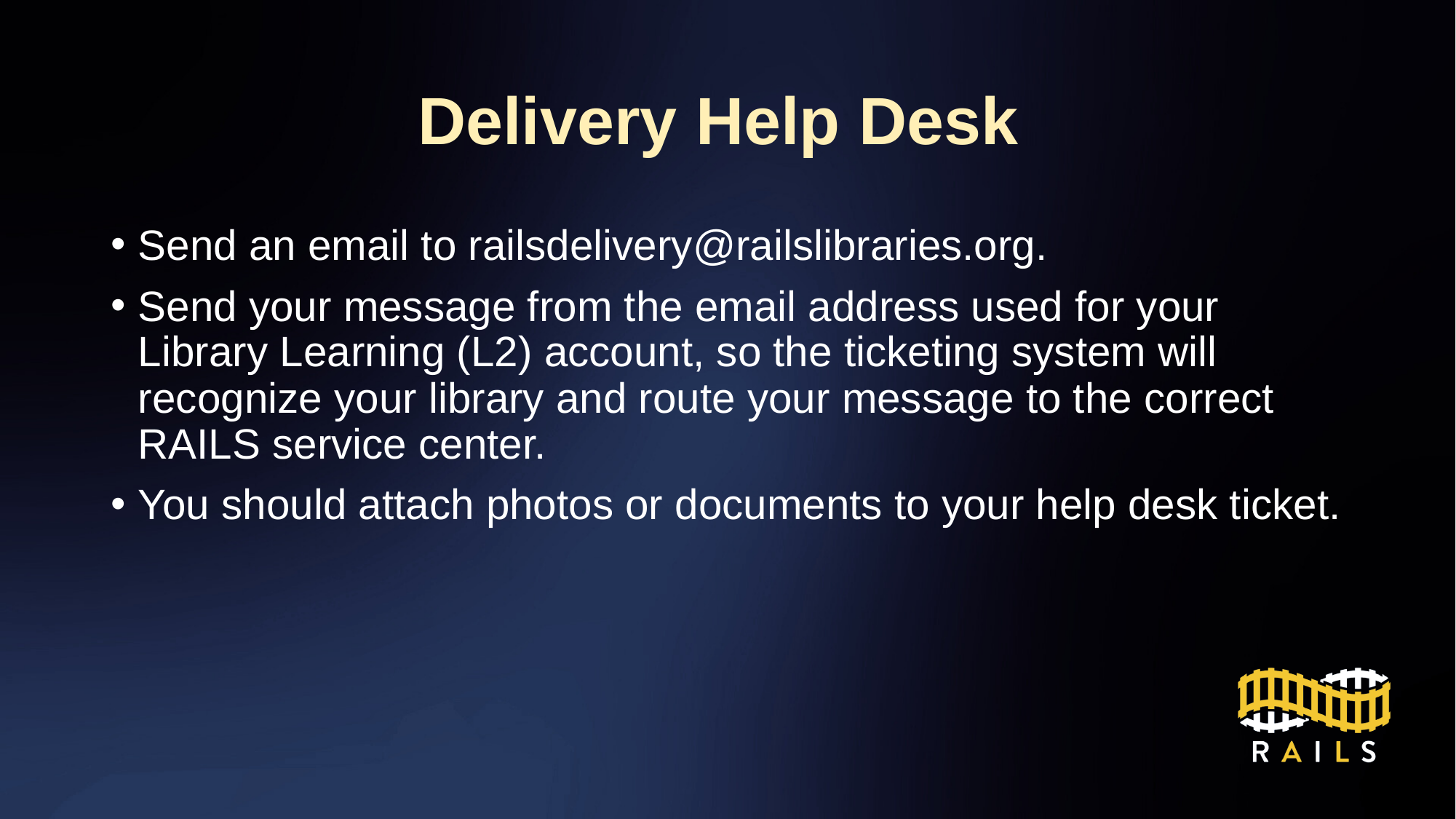

# Delivery Help Desk
Send an email to railsdelivery@railslibraries.org.
Send your message from the email address used for your Library Learning (L2) account, so the ticketing system will recognize your library and route your message to the correct RAILS service center.
You should attach photos or documents to your help desk ticket.